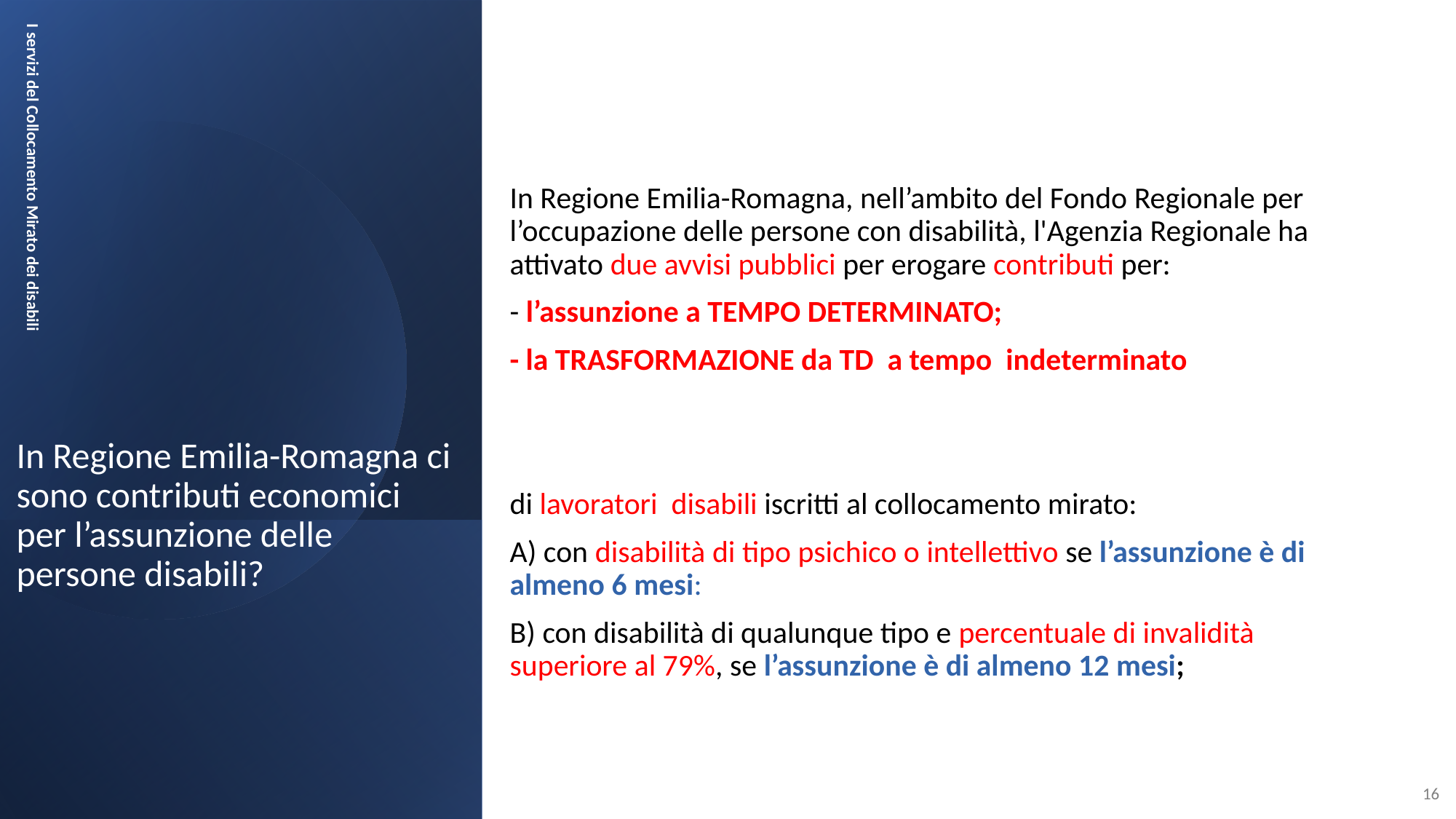

In Regione Emilia-Romagna, nell’ambito del Fondo Regionale per l’occupazione delle persone con disabilità, l'Agenzia Regionale ha attivato due avvisi pubblici per erogare contributi per:
- l’assunzione a TEMPO DETERMINATO;
- la TRASFORMAZIONE da TD  a tempo  indeterminato

di lavoratori  disabili iscritti al collocamento mirato:
A) con disabilità di tipo psichico o intellettivo se l’assunzione è di almeno 6 mesi:
B) con disabilità di qualunque tipo e percentuale di invalidità superiore al 79%, se l’assunzione è di almeno 12 mesi;

I servizi del Collocamento Mirato dei disabili

# In Regione Emilia-Romagna ci sono contributi economici per l’assunzione delle persone disabili?

16